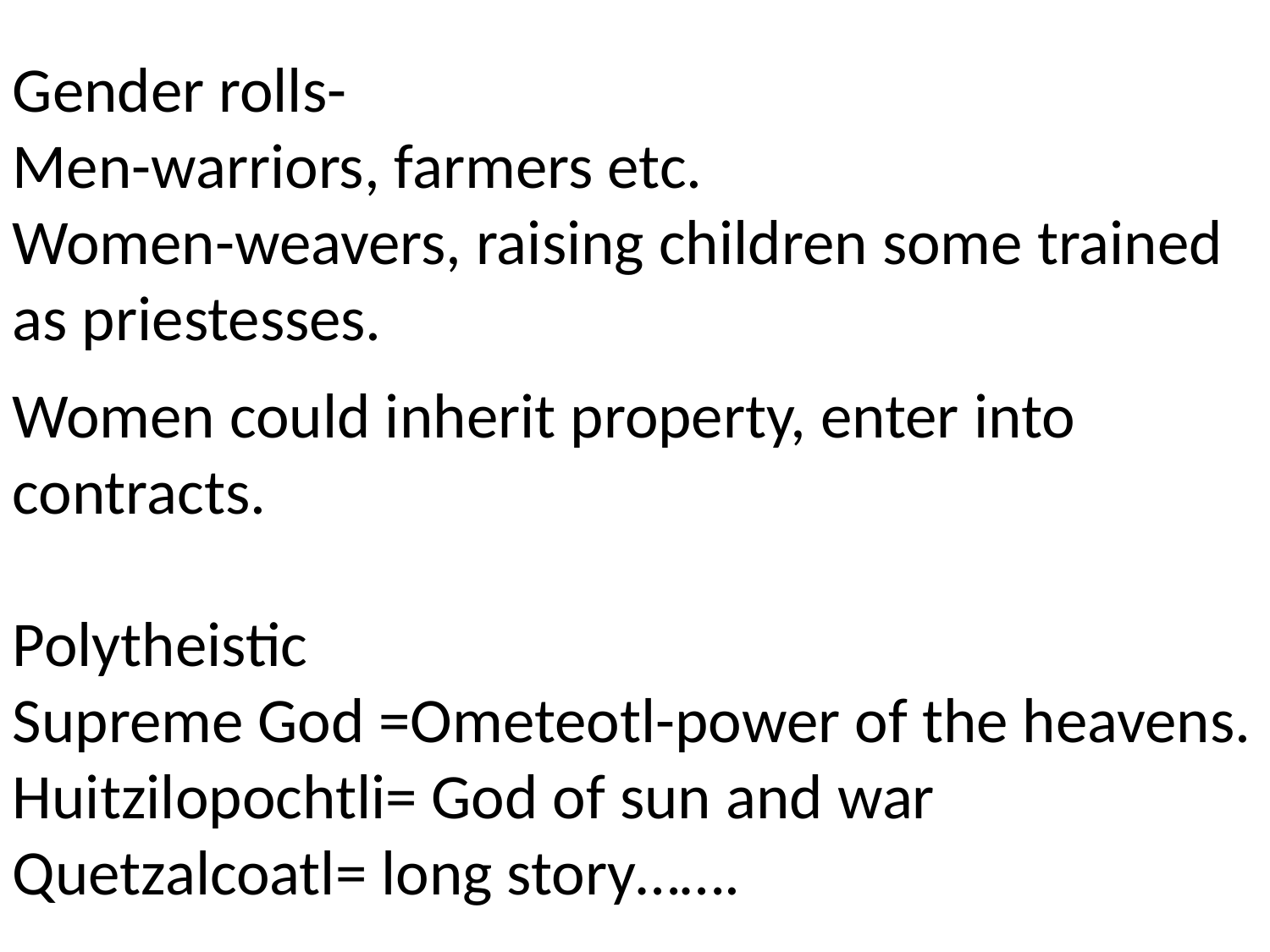

Gender rolls-
Men-warriors, farmers etc.
Women-weavers, raising children some trained as priestesses.

Women could inherit property, enter into contracts.

Polytheistic
Supreme God =Ometeotl-power of the heavens.
Huitzilopochtli= God of sun and war
Quetzalcoatl= long story…….